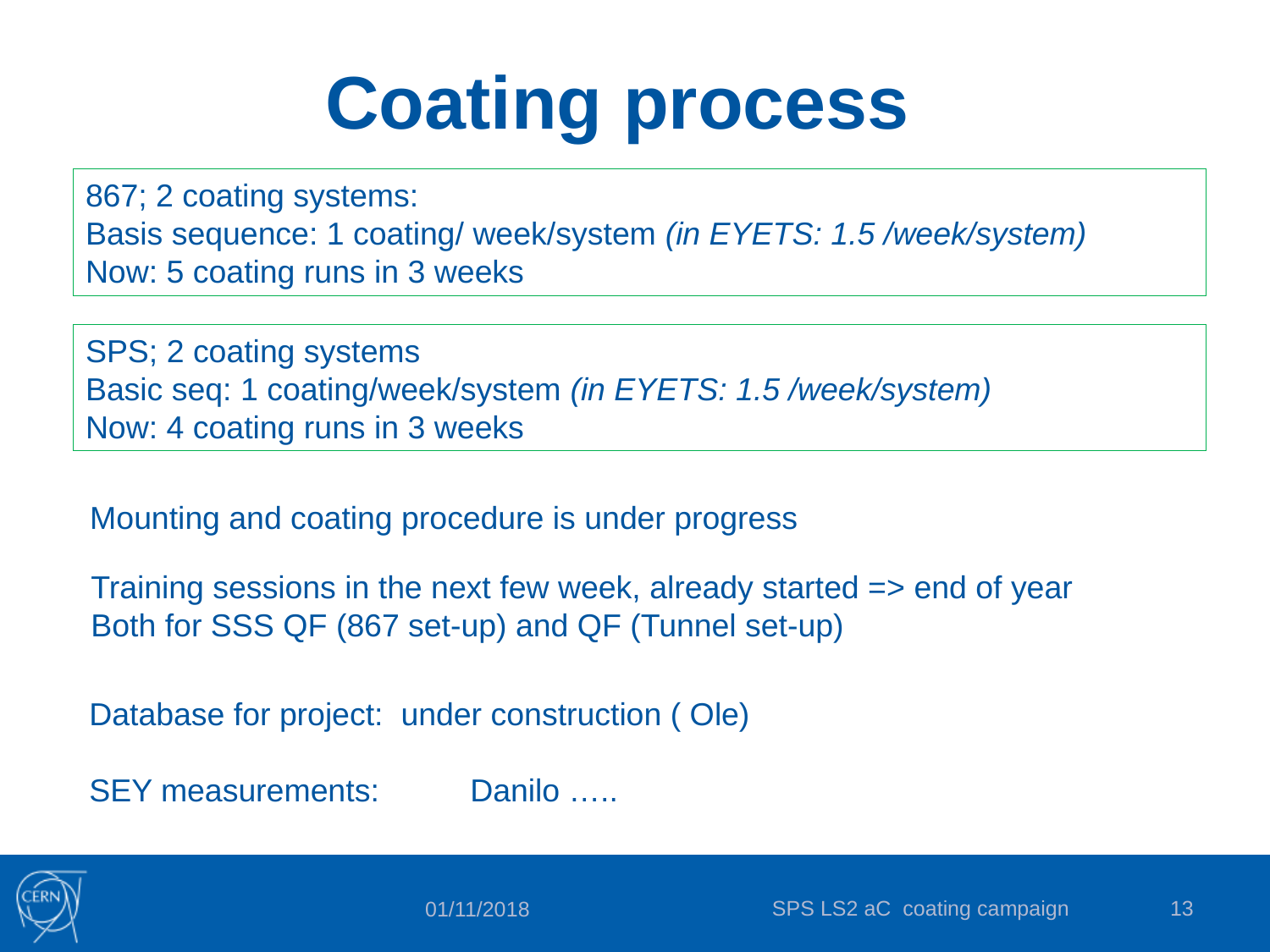

# Coating process
867; 2 coating systems:
Basis sequence: 1 coating/ week/system (in EYETS: 1.5 /week/system)
Now: 5 coating runs in 3 weeks
SPS; 2 coating systems
Basic seq: 1 coating/week/system (in EYETS: 1.5 /week/system)
Now: 4 coating runs in 3 weeks
Mounting and coating procedure is under progress
Training sessions in the next few week, already started => end of year
Both for SSS QF (867 set-up) and QF (Tunnel set-up)
Database for project:  under construction ( Ole)

SEY measurements:	Danilo …..
SPS LS2 aC  coating campaign
13
01/11/2018